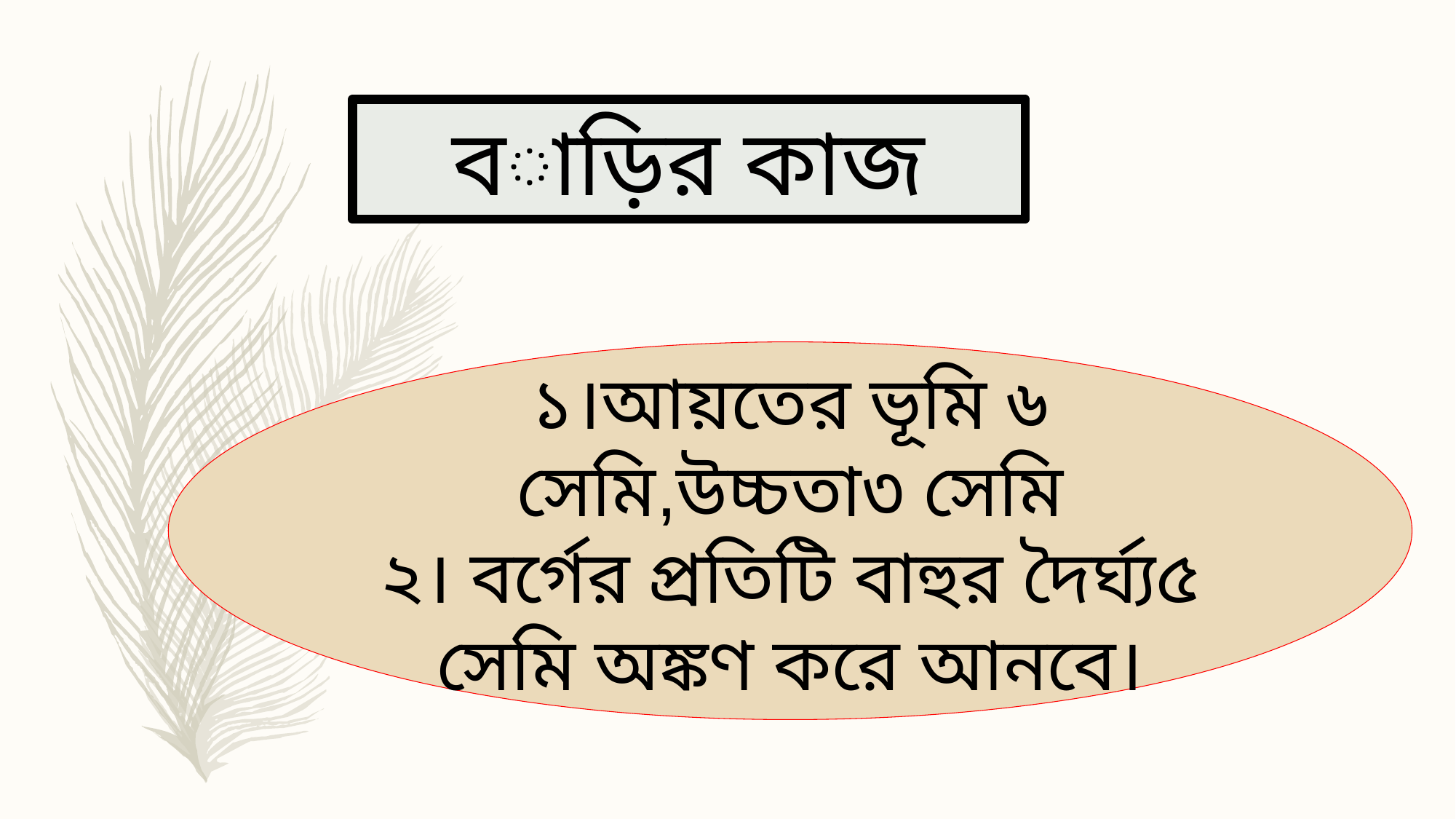

বাড়ির কাজ
১।আয়তের ভূমি ৬ সেমি,উচ্চতা৩ সেমি
২। বর্গের প্রতিটি বাহুর দৈর্ঘ্য৫ সেমি অঙ্কণ করে আনবে।